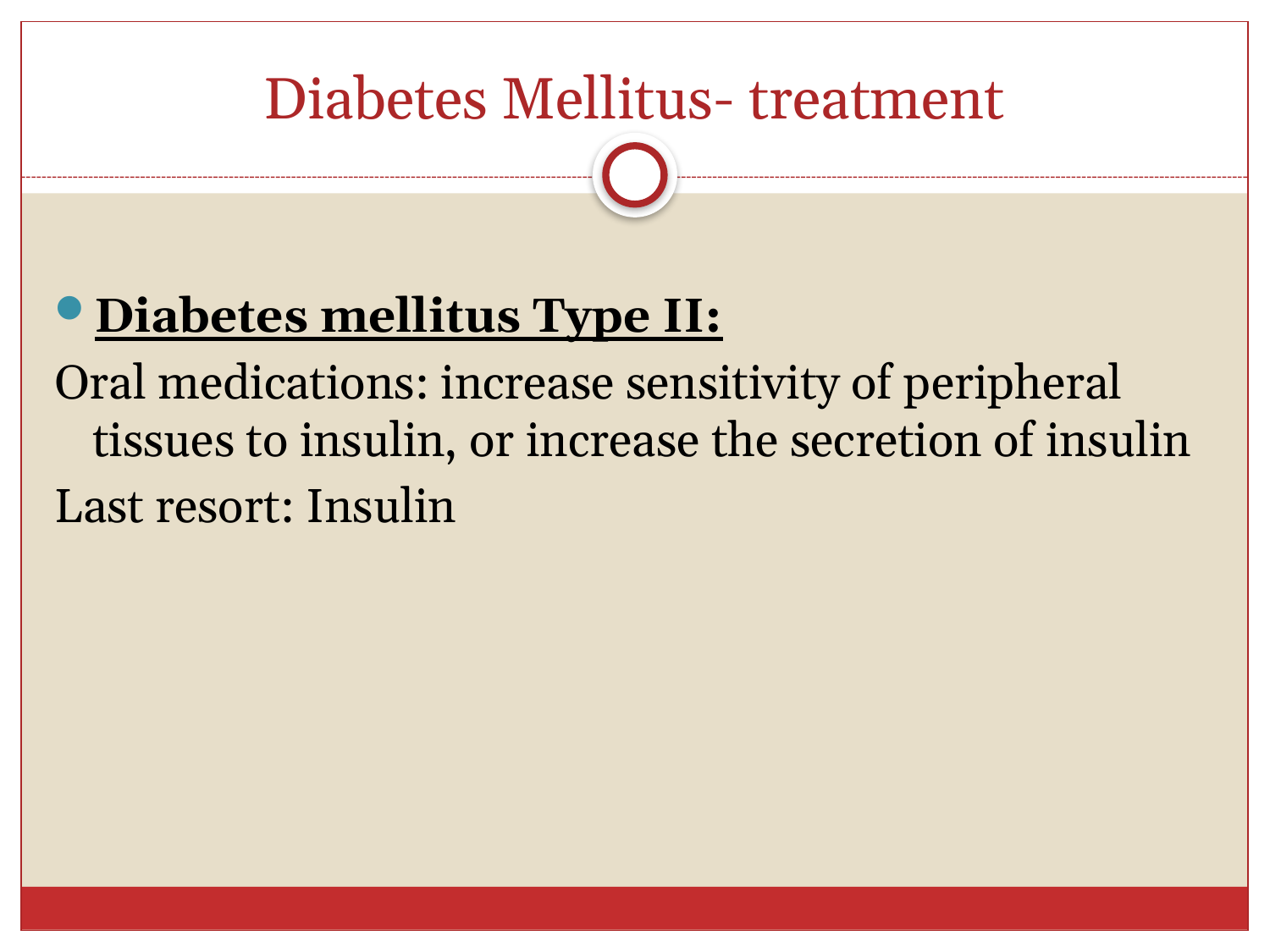

# Diabetes Mellitus- treatment

Diabetes mellitus Type II:
Oral medications: increase sensitivity of peripheral tissues to insulin, or increase the secretion of insulin
Last resort: Insulin